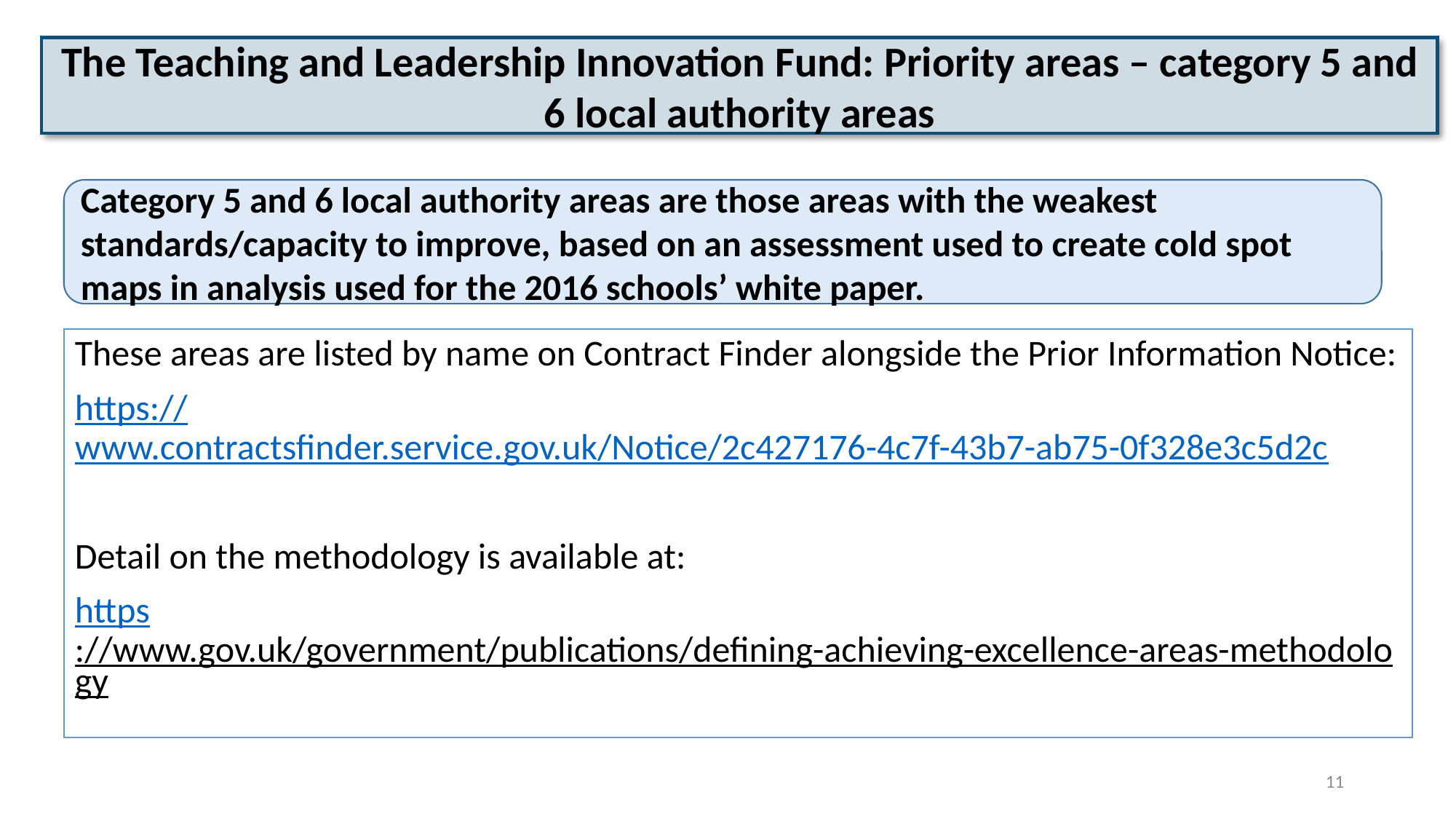

The Teaching and Leadership Innovation Fund: Priority areas – category 5 and 6 local authority areas
Category 5 and 6 local authority areas are those areas with the weakest standards/capacity to improve, based on an assessment used to create cold spot maps in analysis used for the 2016 schools’ white paper.
These areas are listed by name on Contract Finder alongside the Prior Information Notice:
https://www.contractsfinder.service.gov.uk/Notice/2c427176-4c7f-43b7-ab75-0f328e3c5d2c

Detail on the methodology is available at:
https://www.gov.uk/government/publications/defining-achieving-excellence-areas-methodology

11